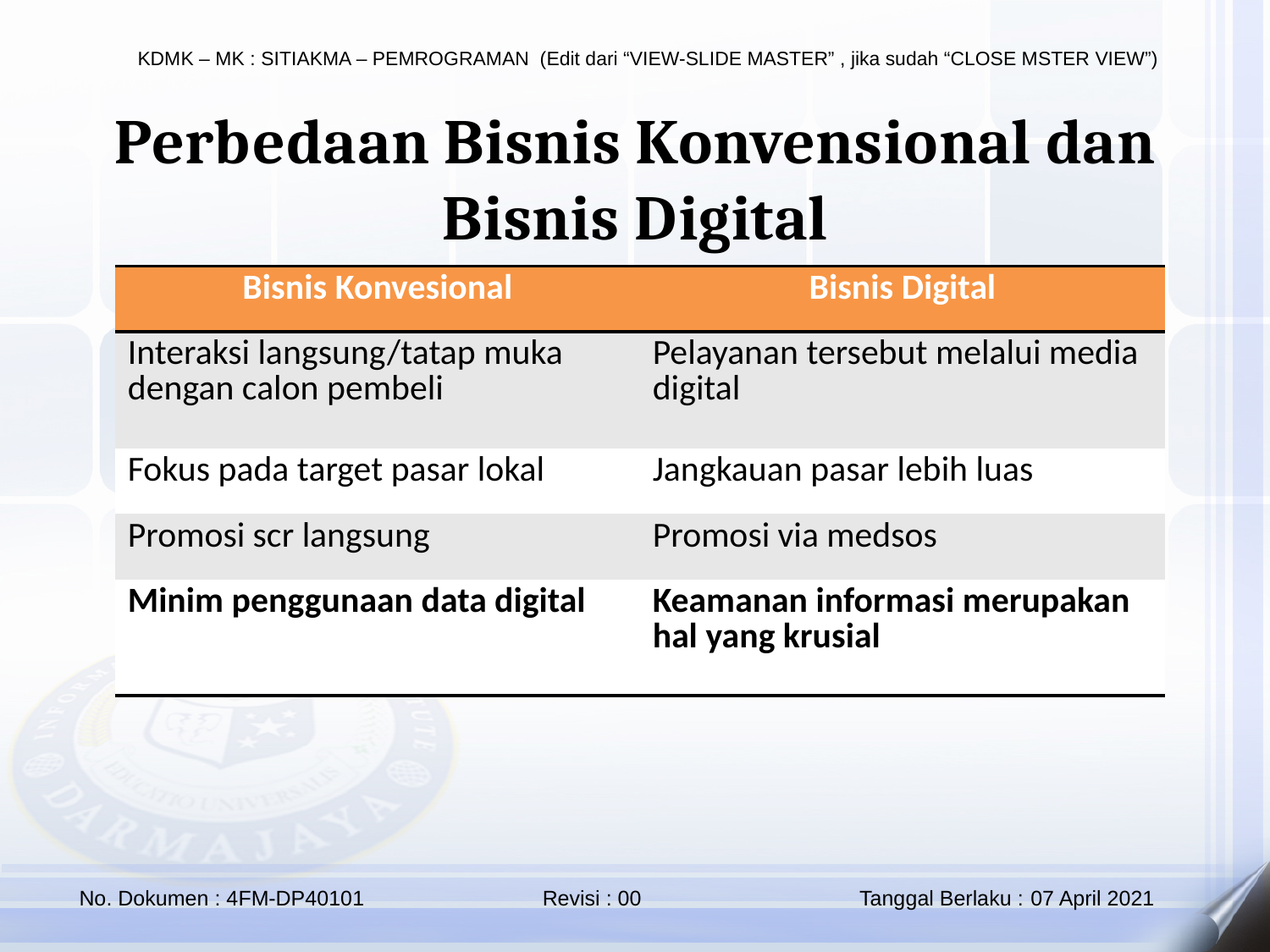

Perbedaan Bisnis Konvensional dan Bisnis Digital
| Bisnis Konvesional | Bisnis Digital |
| --- | --- |
| Interaksi langsung/tatap muka dengan calon pembeli | Pelayanan tersebut melalui media digital |
| Fokus pada target pasar lokal | Jangkauan pasar lebih luas |
| Promosi scr langsung | Promosi via medsos |
| Minim penggunaan data digital | Keamanan informasi merupakan hal yang krusial |